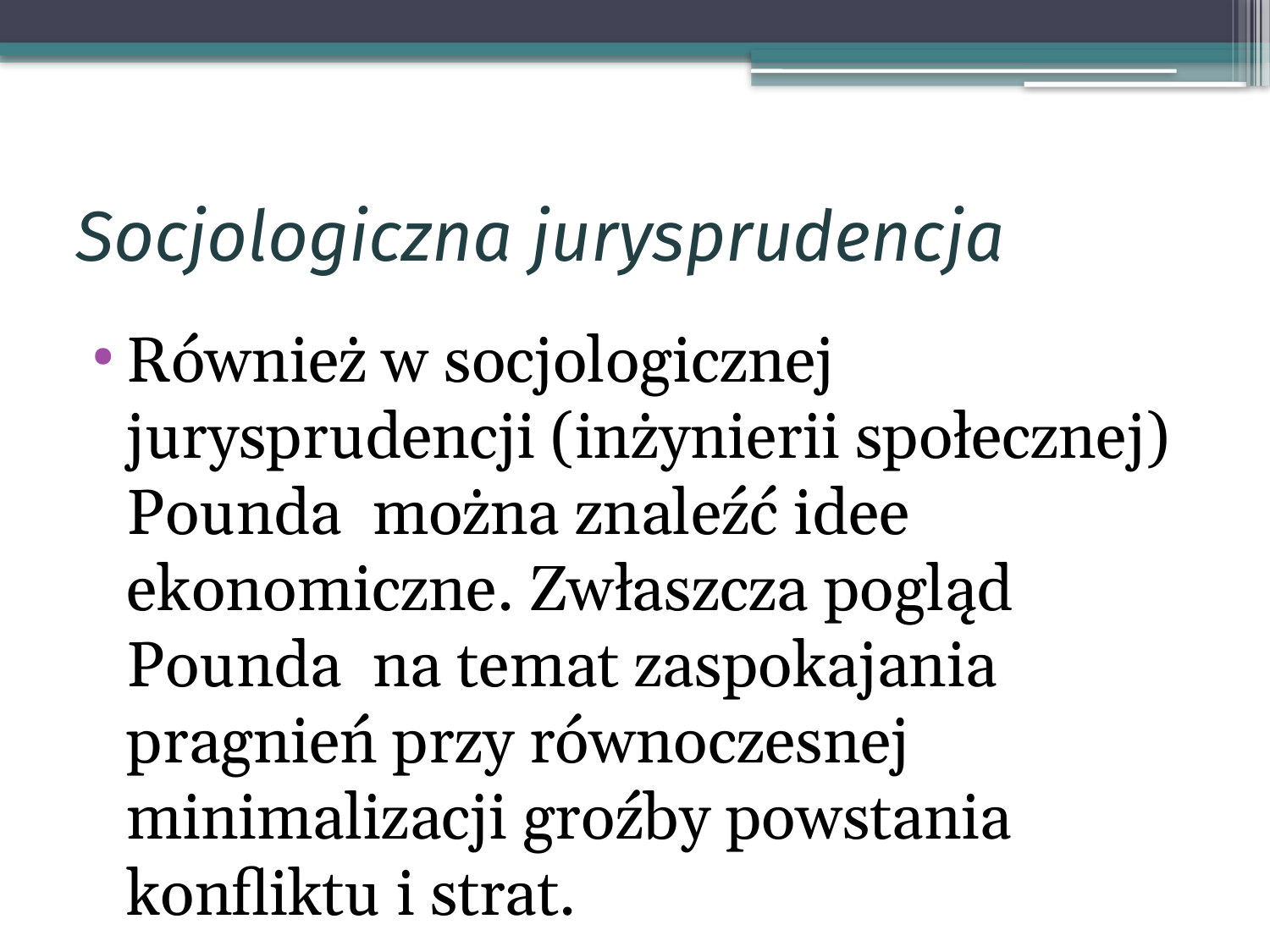

# Socjologiczna jurysprudencja
Również w socjologicznej jurysprudencji (inżynierii społecznej) Pounda  można znaleźć idee ekonomiczne. Zwłaszcza pogląd Pounda  na temat zaspokajania pragnień przy równoczesnej minimalizacji groźby powstania konfliktu i strat.